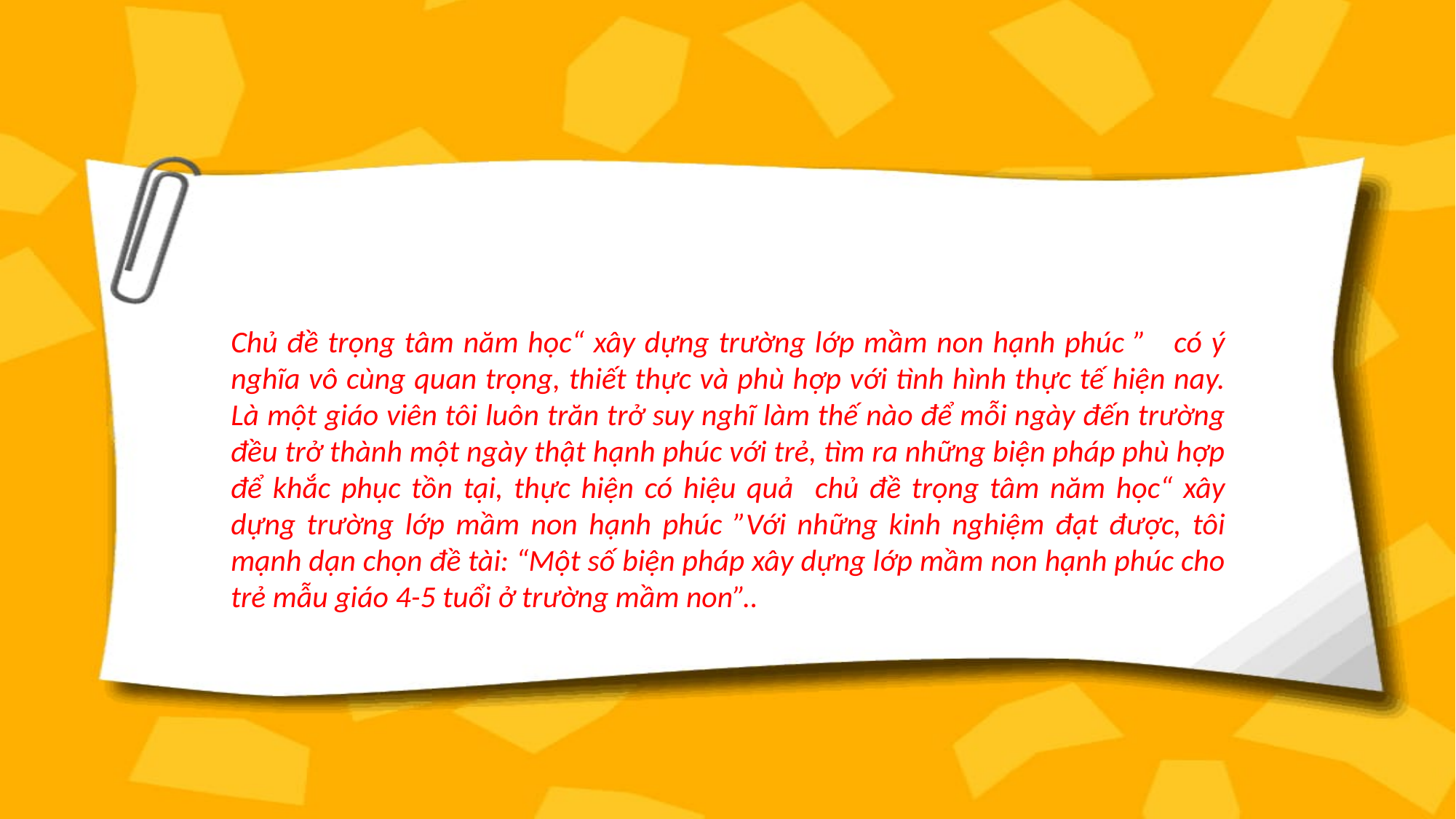

Chủ đề trọng tâm năm học“ xây dựng trường lớp mầm non hạnh phúc ”   có ý nghĩa vô cùng quan trọng, thiết thực và phù hợp với tình hình thực tế hiện nay. Là một giáo viên tôi luôn trăn trở suy nghĩ làm thế nào để mỗi ngày đến trường đều trở thành một ngày thật hạnh phúc với trẻ, tìm ra những biện pháp phù hợp để khắc phục tồn tại, thực hiện có hiệu quả  chủ đề trọng tâm năm học“ xây dựng trường lớp mầm non hạnh phúc ”Với những kinh nghiệm đạt được, tôi mạnh dạn chọn đề tài: “Một số biện pháp xây dựng lớp mầm non hạnh phúc cho trẻ mẫu giáo 4-5 tuổi ở trường mầm non”..